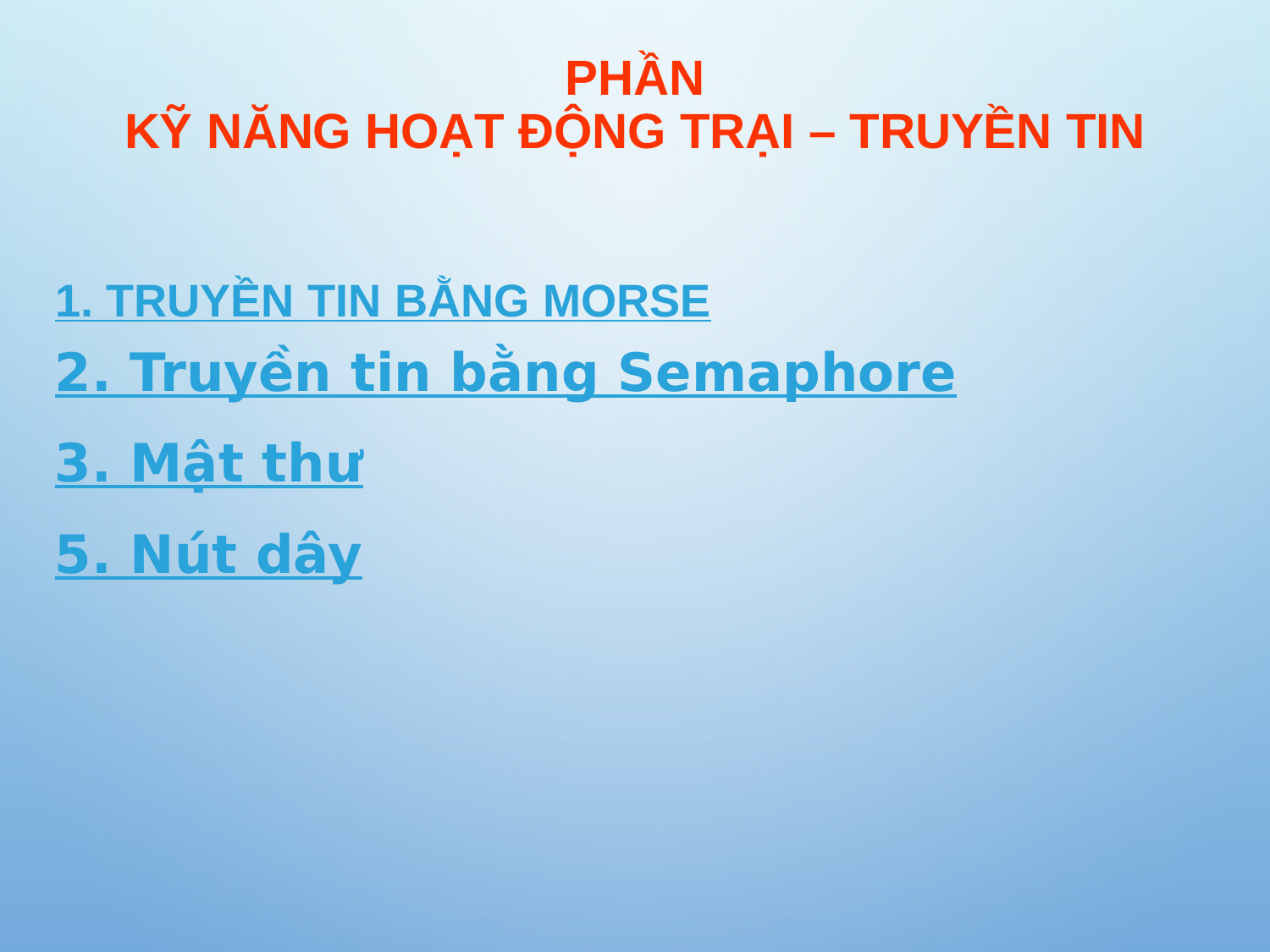

# PHẦN KỸ NĂNG HOẠT ĐỘNG TRẠI – TRUYỀN TIN
1. Truyền tin bằng Morse
2. Truyền tin bằng Semaphore
3. Mật thư
5. Nút dây